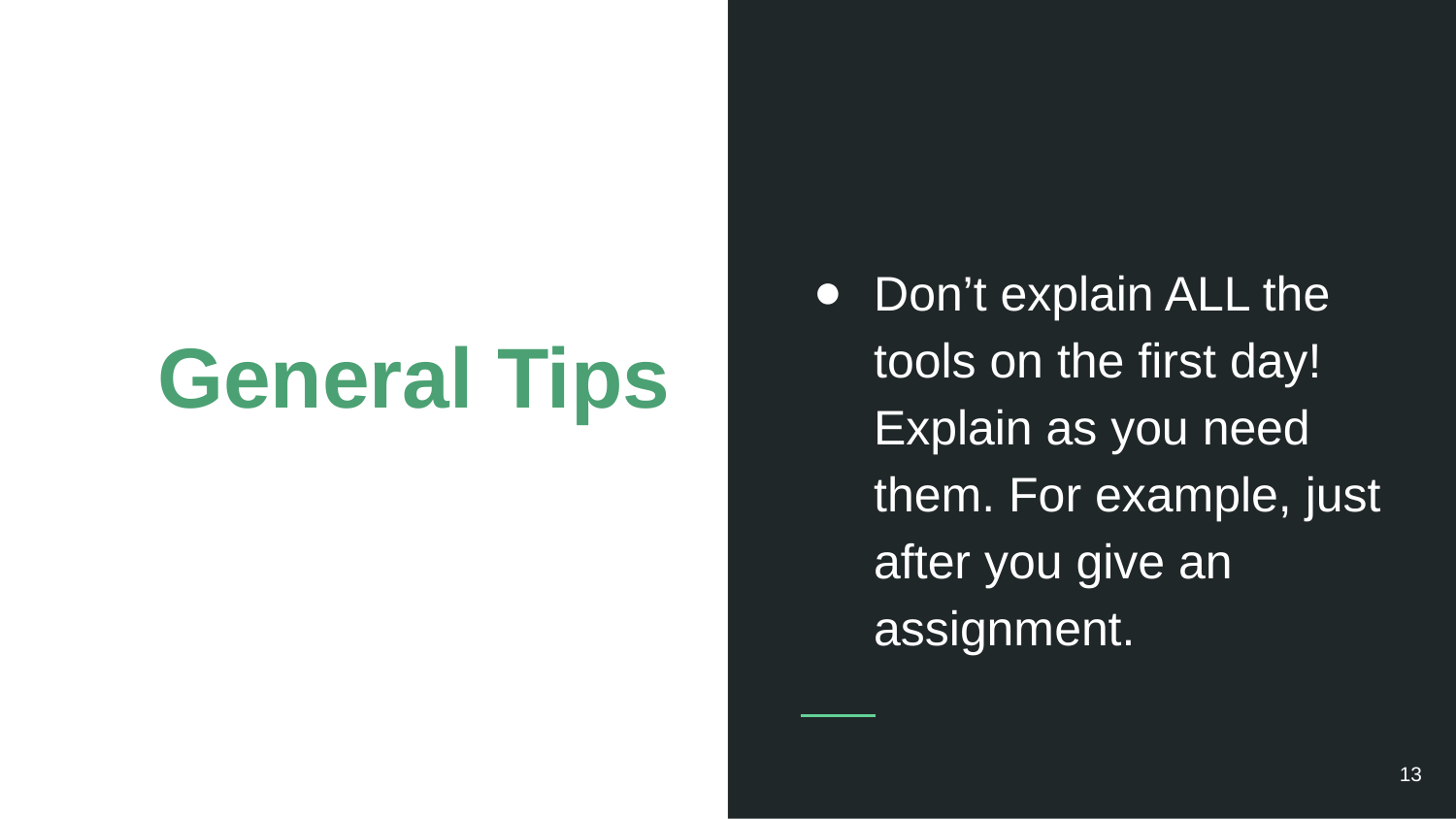

Don’t explain ALL the tools on the first day! Explain as you need them. For example, just after you give an assignment.
# General Tips
13